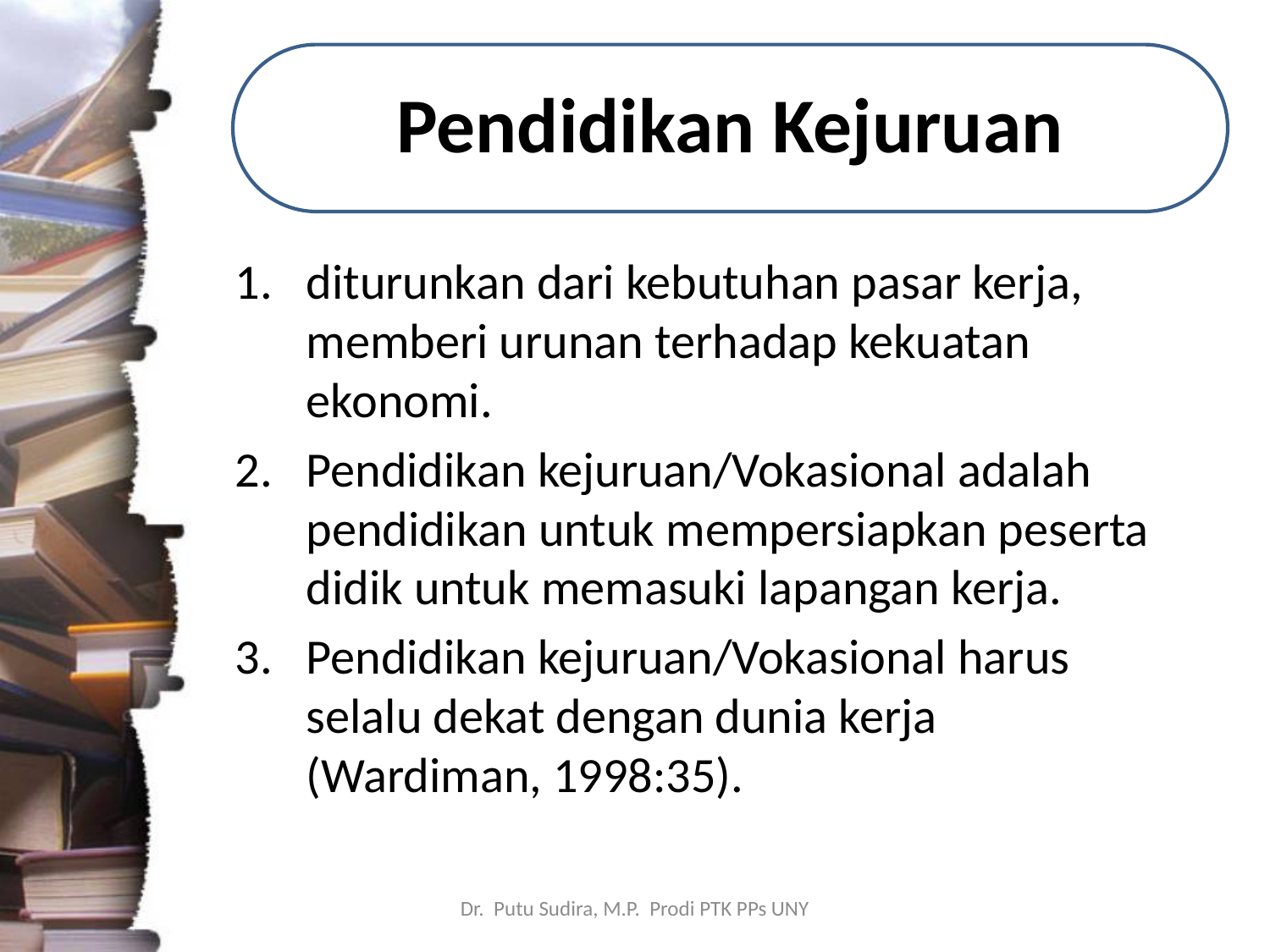

# Pendidikan Kejuruan
diturunkan dari kebutuhan pasar kerja, memberi urunan terhadap kekuatan ekonomi.
Pendidikan kejuruan/Vokasional adalah pendidikan untuk mempersiapkan peserta didik untuk memasuki lapangan kerja.
Pendidikan kejuruan/Vokasional harus selalu dekat dengan dunia kerja (Wardiman, 1998:35).
Dr.  Putu Sudira, M.P.  Prodi PTK PPs UNY